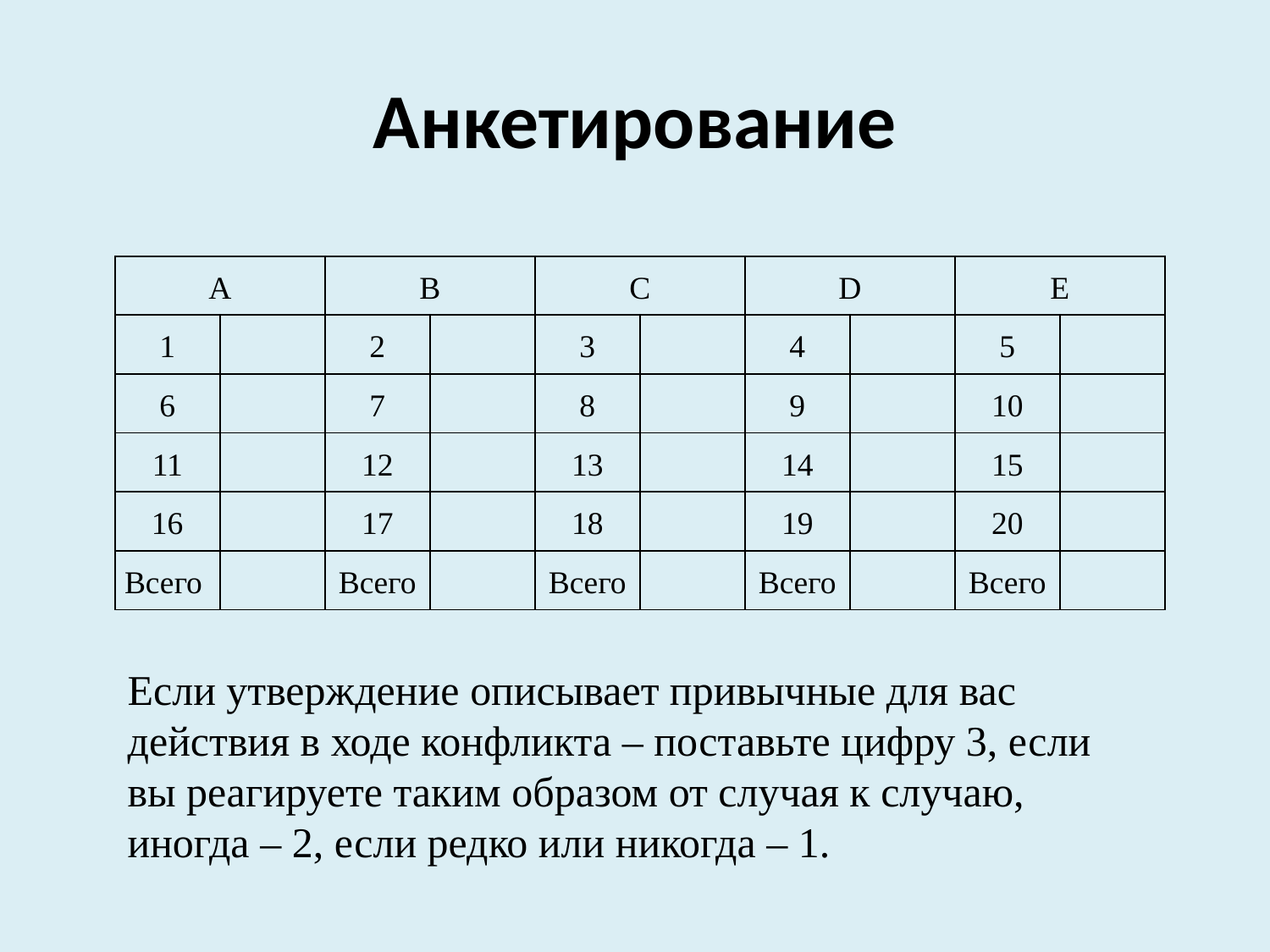

# Анкетирование
| А |  | В |  | С |  | D |  | E |  |
| --- | --- | --- | --- | --- | --- | --- | --- | --- | --- |
| 1 |  | 2 |  | 3 |  | 4 |  | 5 |  |
| 6 |  | 7 |  | 8 |  | 9 |  | 10 |  |
| 11 |  | 12 |  | 13 |  | 14 |  | 15 |  |
| 16 |  | 17 |  | 18 |  | 19 |  | 20 |  |
| Всего |  | Всего |  | Всего |  | Всего |  | Всего |  |
Если утверждение описывает привычные для вас действия в ходе конфликта – поставьте цифру 3, если вы реагируете таким образом от случая к случаю, иногда – 2, если редко или никогда – 1.